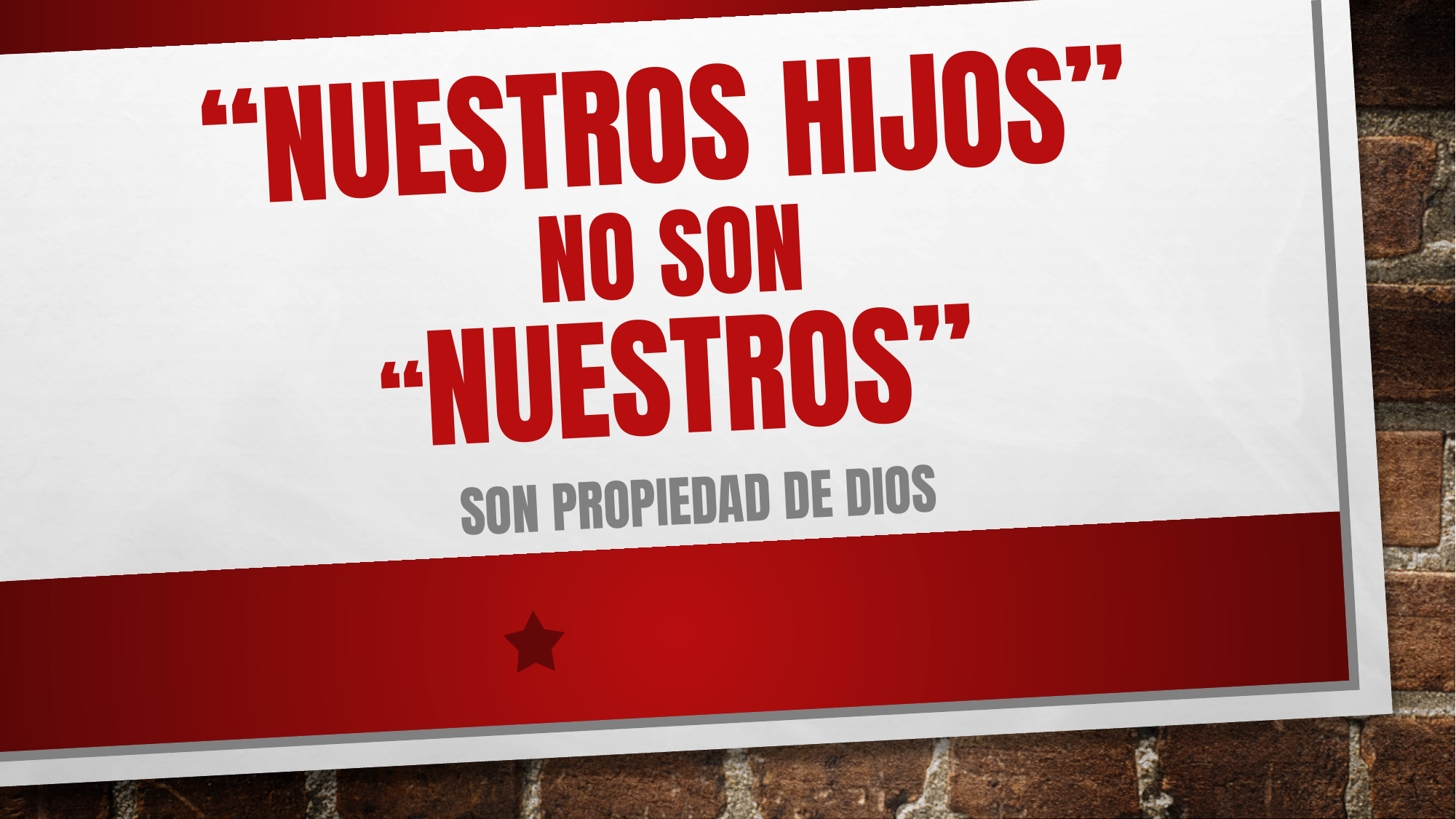

# “NUESTROS HIJOS” NO SON “NUESTROS”
SON PROPIEDAD DE DIOS